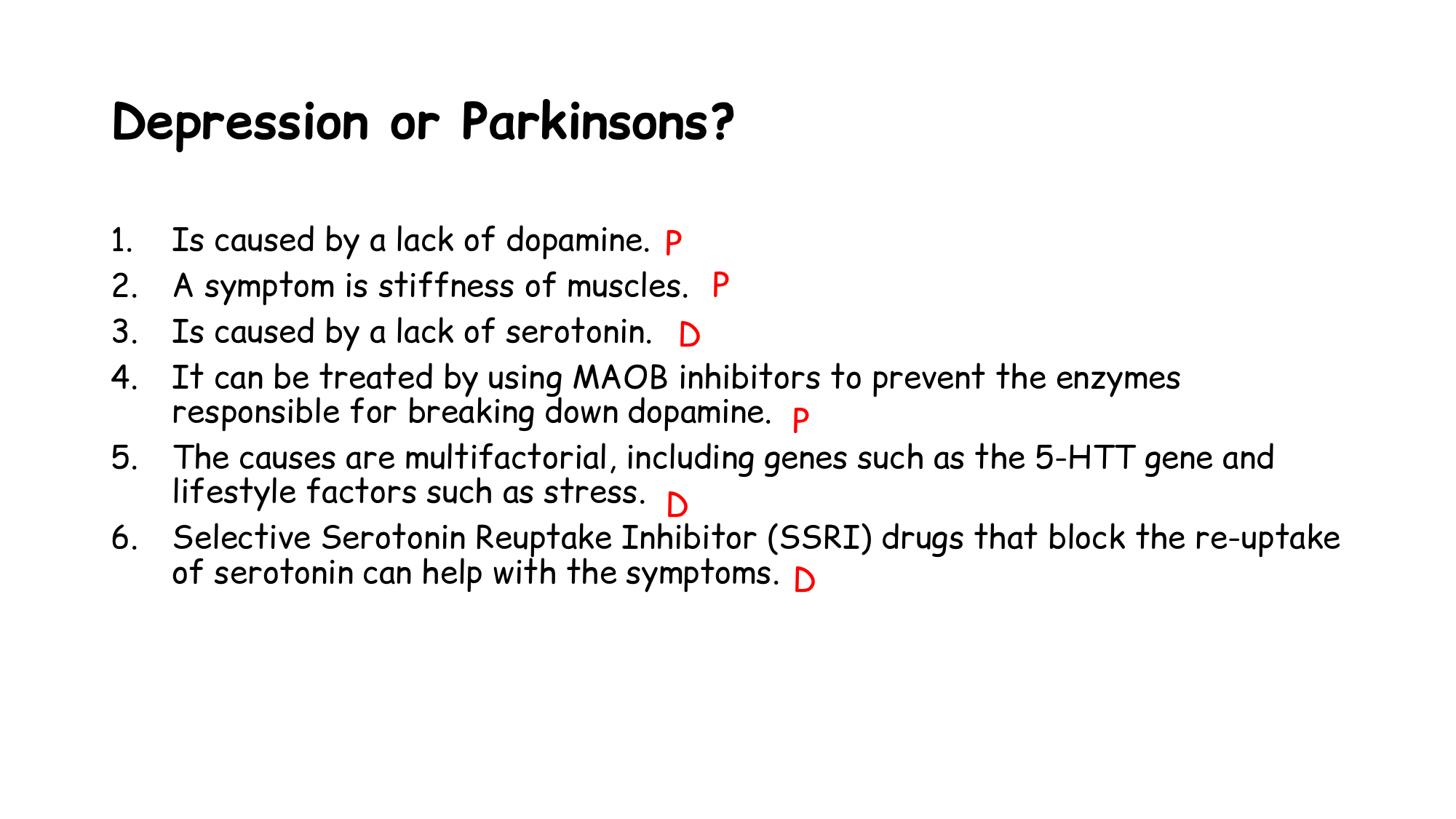

# Depression or Parkinsons?
P
Is caused by a lack of dopamine.
A symptom is stiffness of muscles.
Is caused by a lack of serotonin.
It can be treated by using MAOB inhibitors to prevent the enzymes responsible for breaking down dopamine.
The causes are multifactorial, including genes such as the 5-HTT gene and lifestyle factors such as stress.
Selective Serotonin Reuptake Inhibitor (SSRI) drugs that block the re-uptake of serotonin can help with the symptoms.
P
D
P
D
D